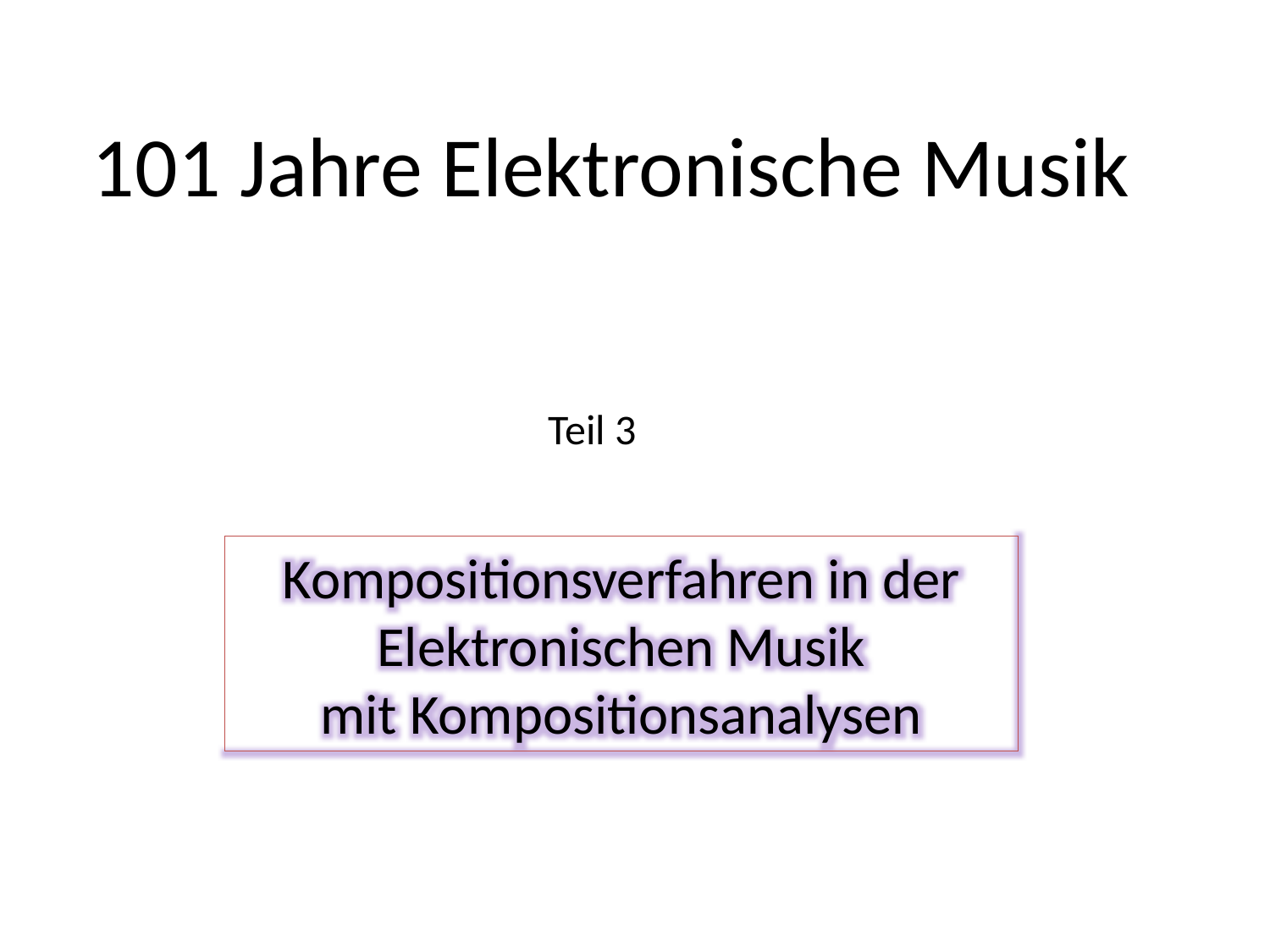

101 Jahre Elektronische Musik
Teil 3
Kompositionsverfahren in der
Elektronischen Musik
mit Kompositionsanalysen